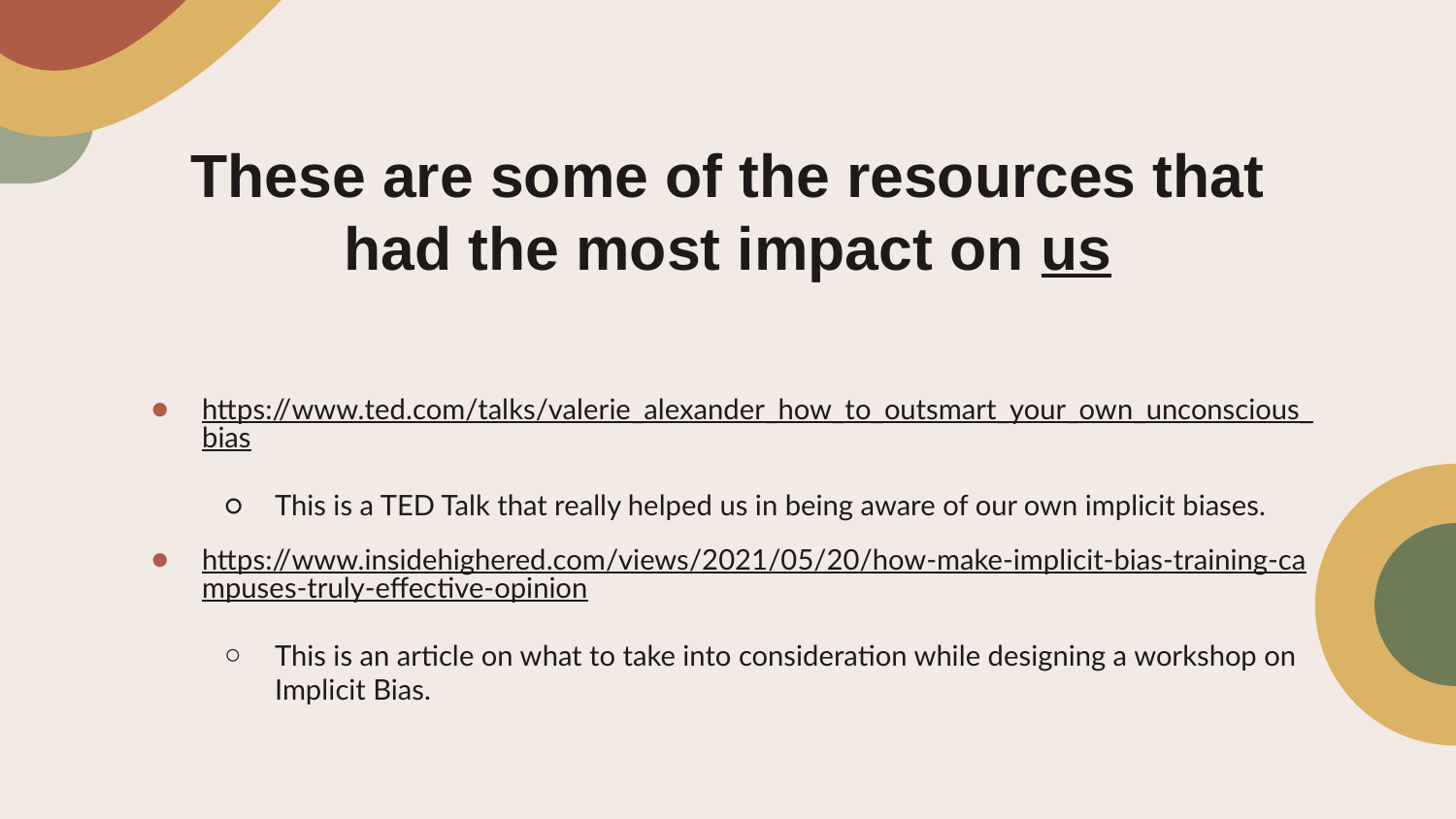

# These are some of the resources that had the most impact on us
https://www.ted.com/talks/valerie_alexander_how_to_outsmart_your_own_unconscious_bias
This is a TED Talk that really helped us in being aware of our own implicit biases.
https://www.insidehighered.com/views/2021/05/20/how-make-implicit-bias-training-campuses-truly-effective-opinion
This is an article on what to take into consideration while designing a workshop on Implicit Bias.